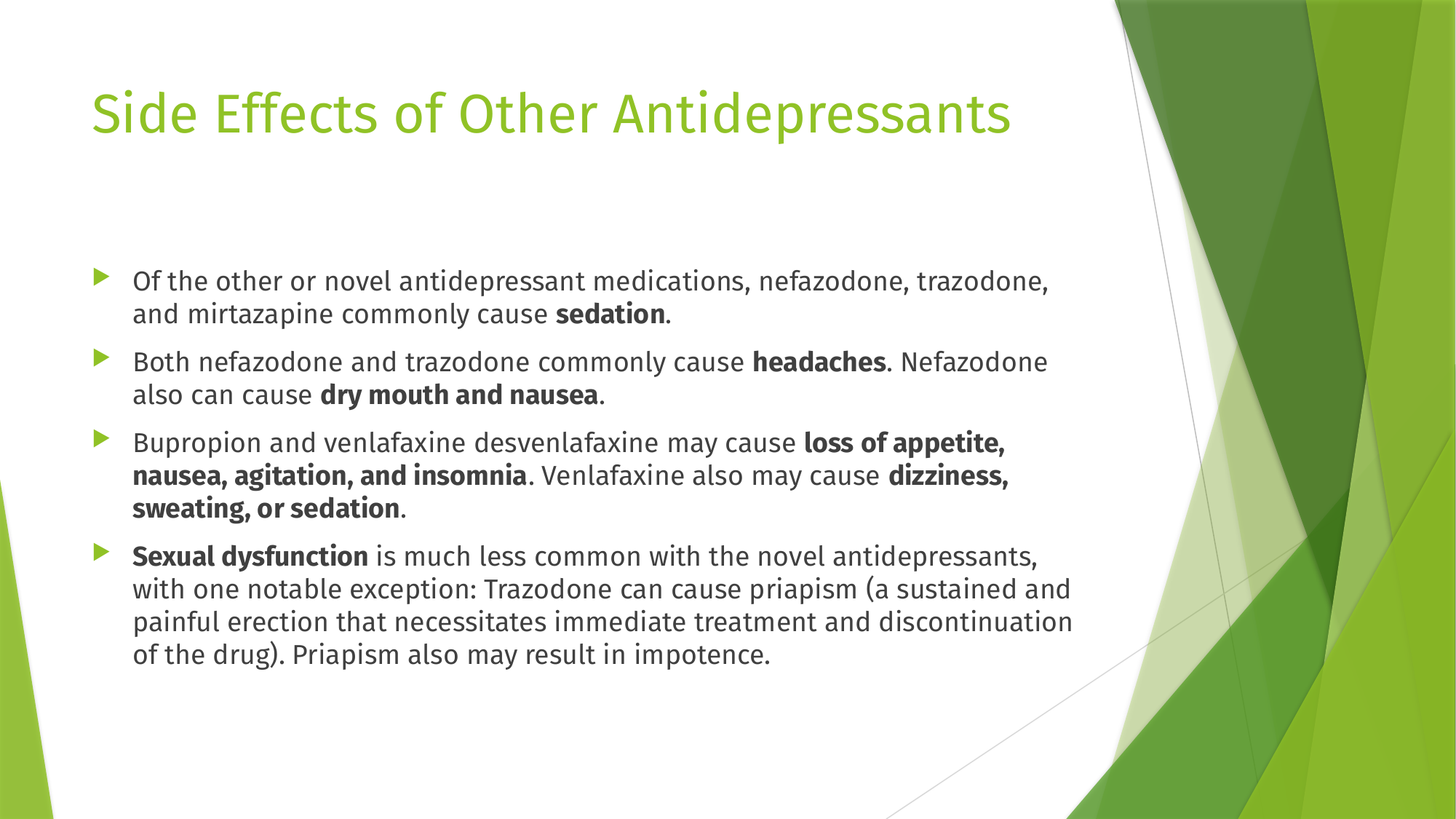

# Side Effects of Other Antidepressants
Of the other or novel antidepressant medications, nefazodone, trazodone, and mirtazapine commonly cause sedation.
Both nefazodone and trazodone commonly cause headaches. Nefazodone also can cause dry mouth and nausea.
Bupropion and venlafaxine desvenlafaxine may cause loss of appetite, nausea, agitation, and insomnia. Venlafaxine also may cause dizziness, sweating, or sedation.
Sexual dysfunction is much less common with the novel antidepressants, with one notable exception: Trazodone can cause priapism (a sustained and painful erection that necessitates immediate treatment and discontinuation of the drug). Priapism also may result in impotence.